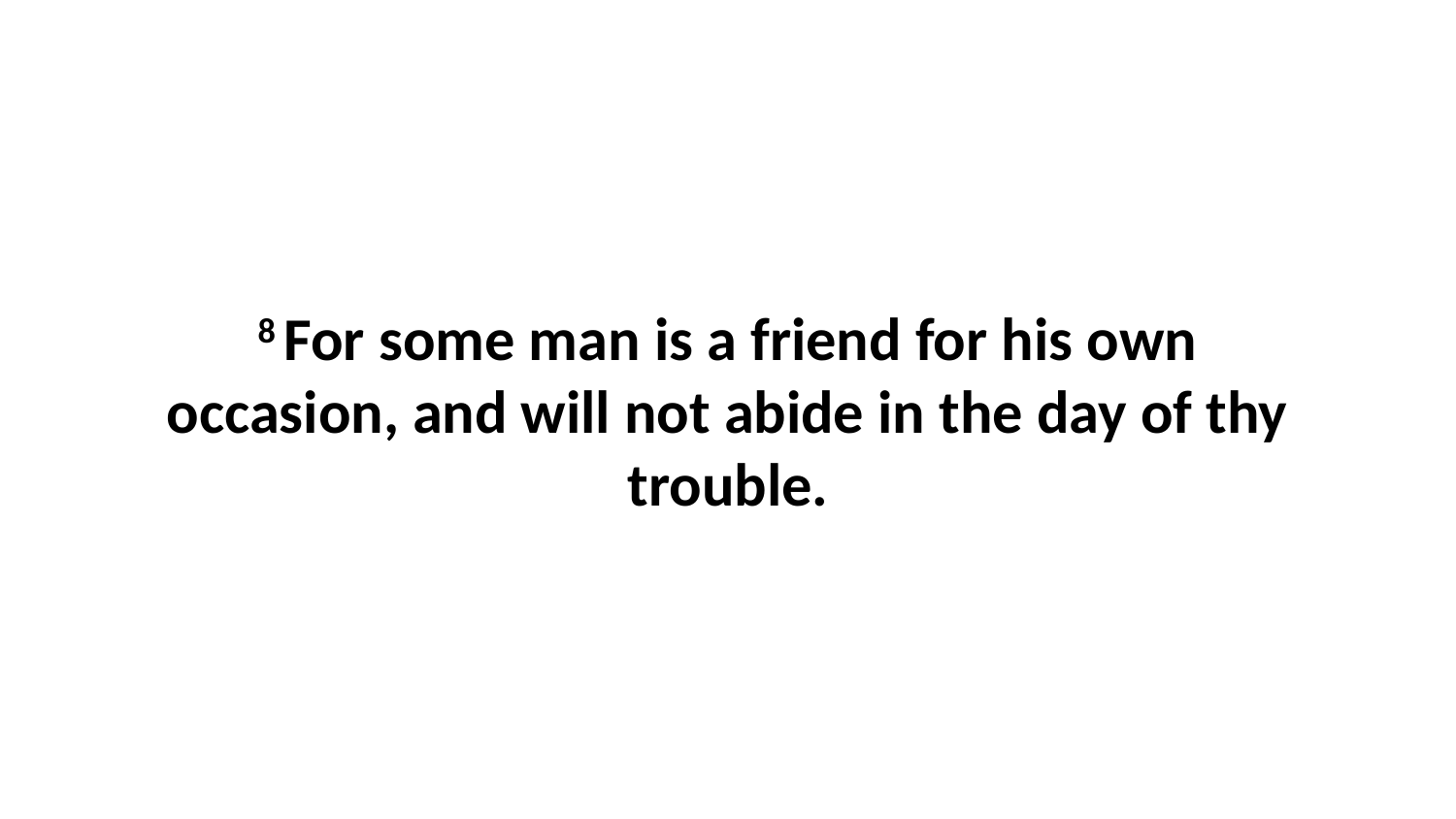

8 For some man is a friend for his own occasion, and will not abide in the day of thy trouble.